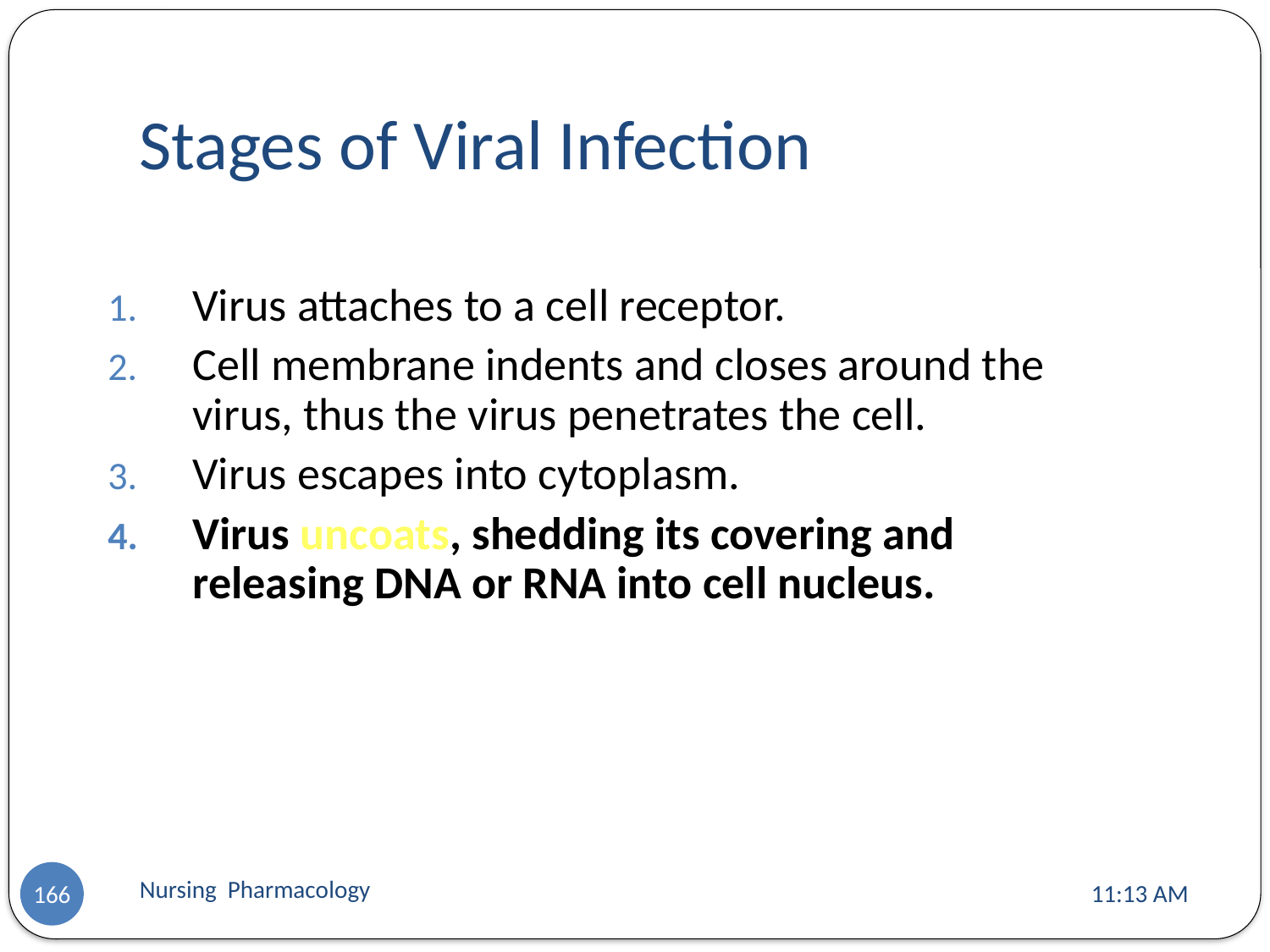

# Stages of Viral Infection
Virus attaches to a cell receptor.
Cell membrane indents and closes around the virus, thus the virus penetrates the cell.
Virus escapes into cytoplasm.
Virus uncoats, shedding its covering and releasing DNA or RNA into cell nucleus.

Nursing  Pharmacology
11:13 AM
166